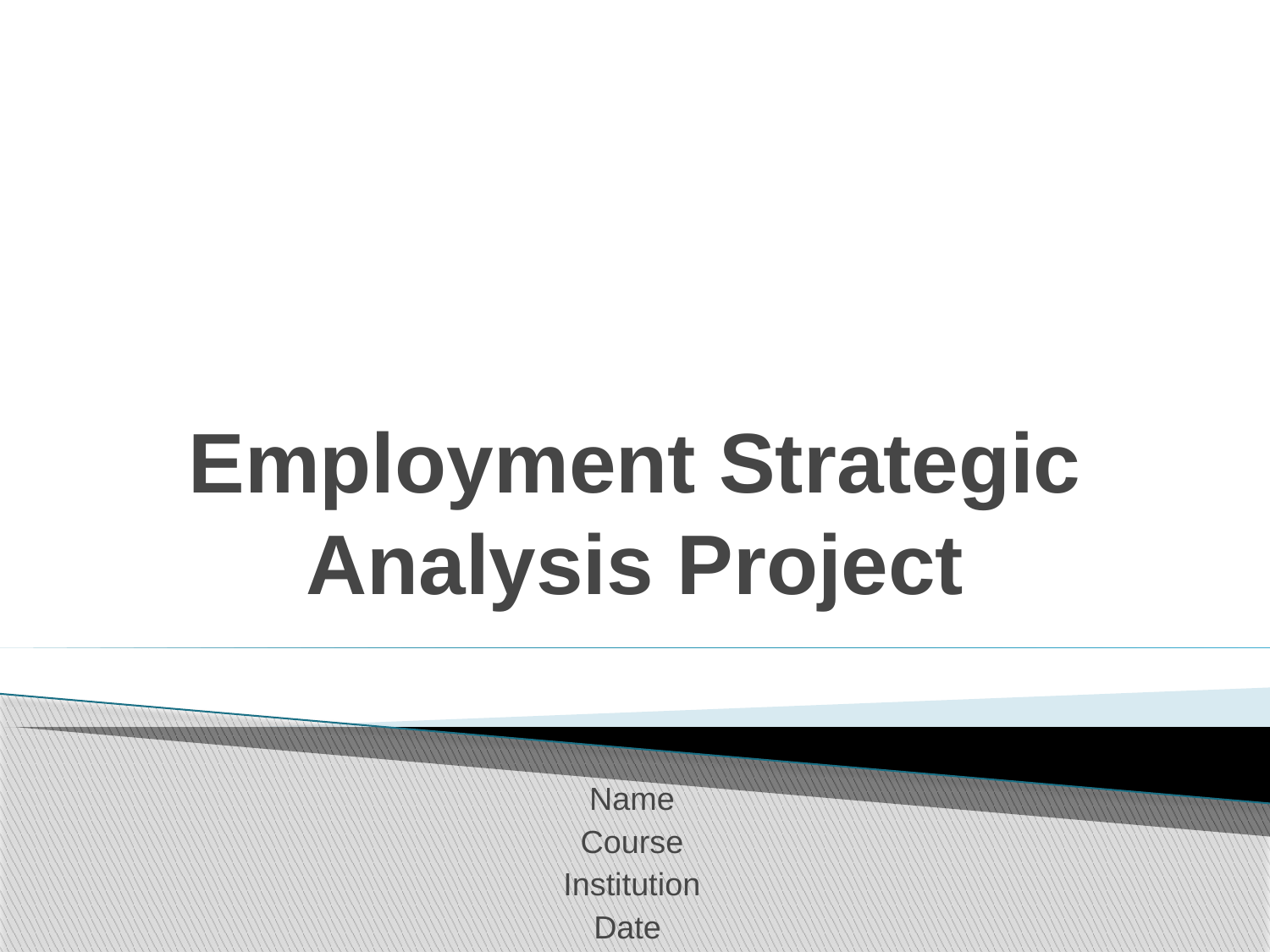

# Employment Strategic Analysis Project
Name
Course
Institution
Date